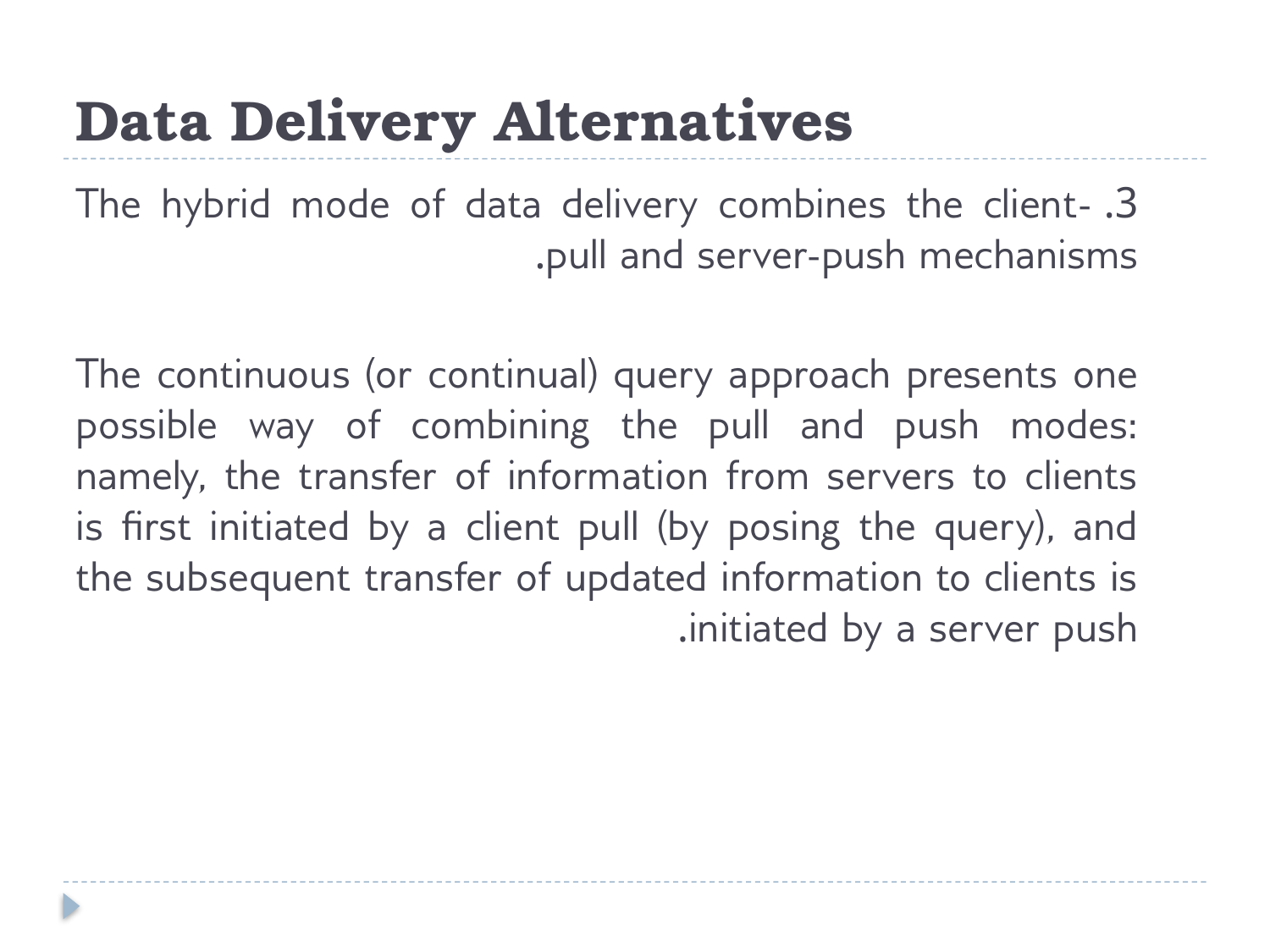

# Data Delivery Alternatives
3. The hybrid mode of data delivery combines the client-pull and server-push mechanisms.

The continuous (or continual) query approach presents one possible way of combining the pull and push modes: namely, the transfer of information from servers to clients is first initiated by a client pull (by posing the query), and the subsequent transfer of updated information to clients is initiated by a server push.